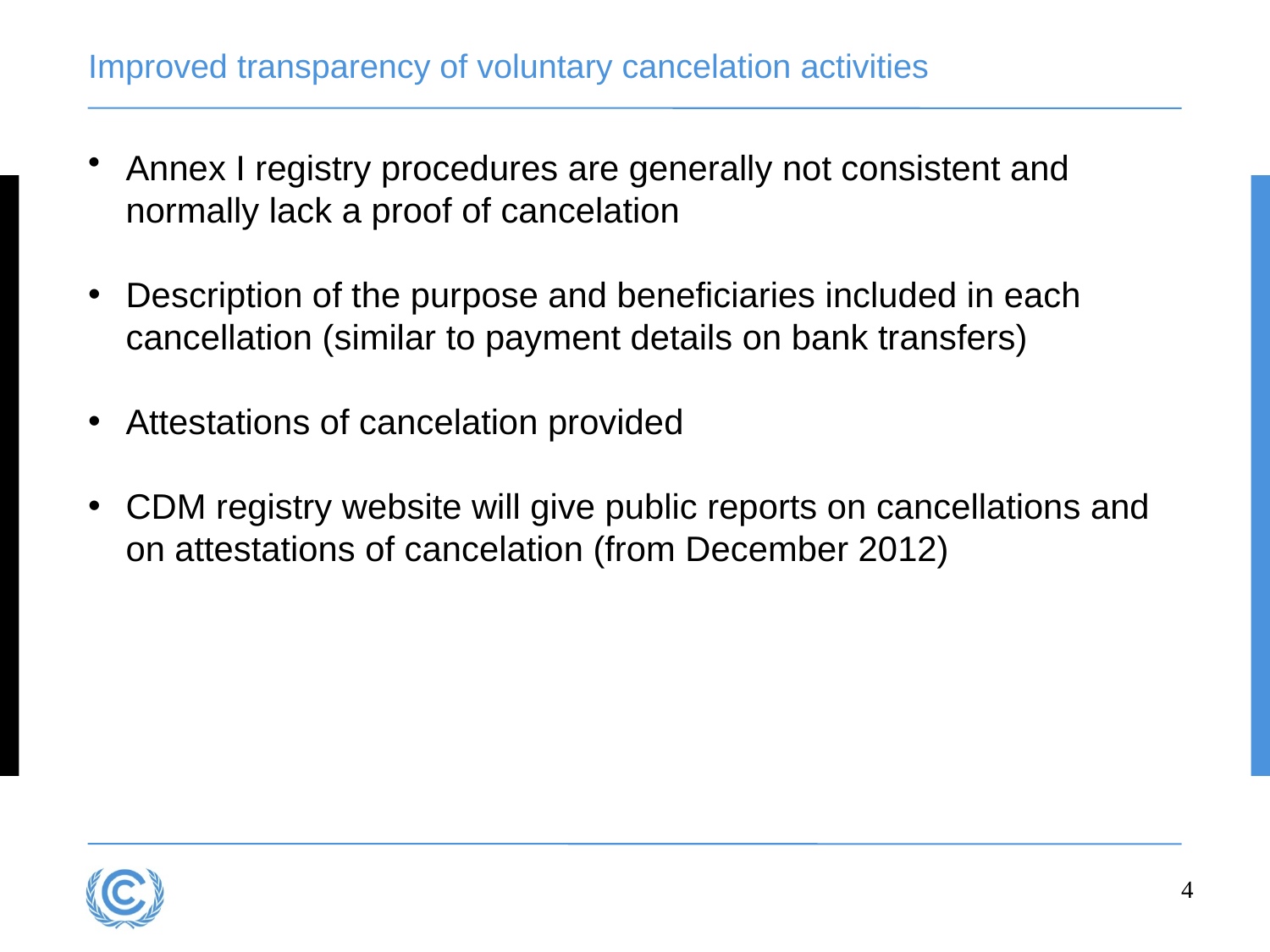

# Improved transparency of voluntary cancelation activities
Annex I registry procedures are generally not consistent and normally lack a proof of cancelation

Description of the purpose and beneficiaries included in each cancellation (similar to payment details on bank transfers)

Attestations of cancelation provided

CDM registry website will give public reports on cancellations and on attestations of cancelation (from December 2012)
4